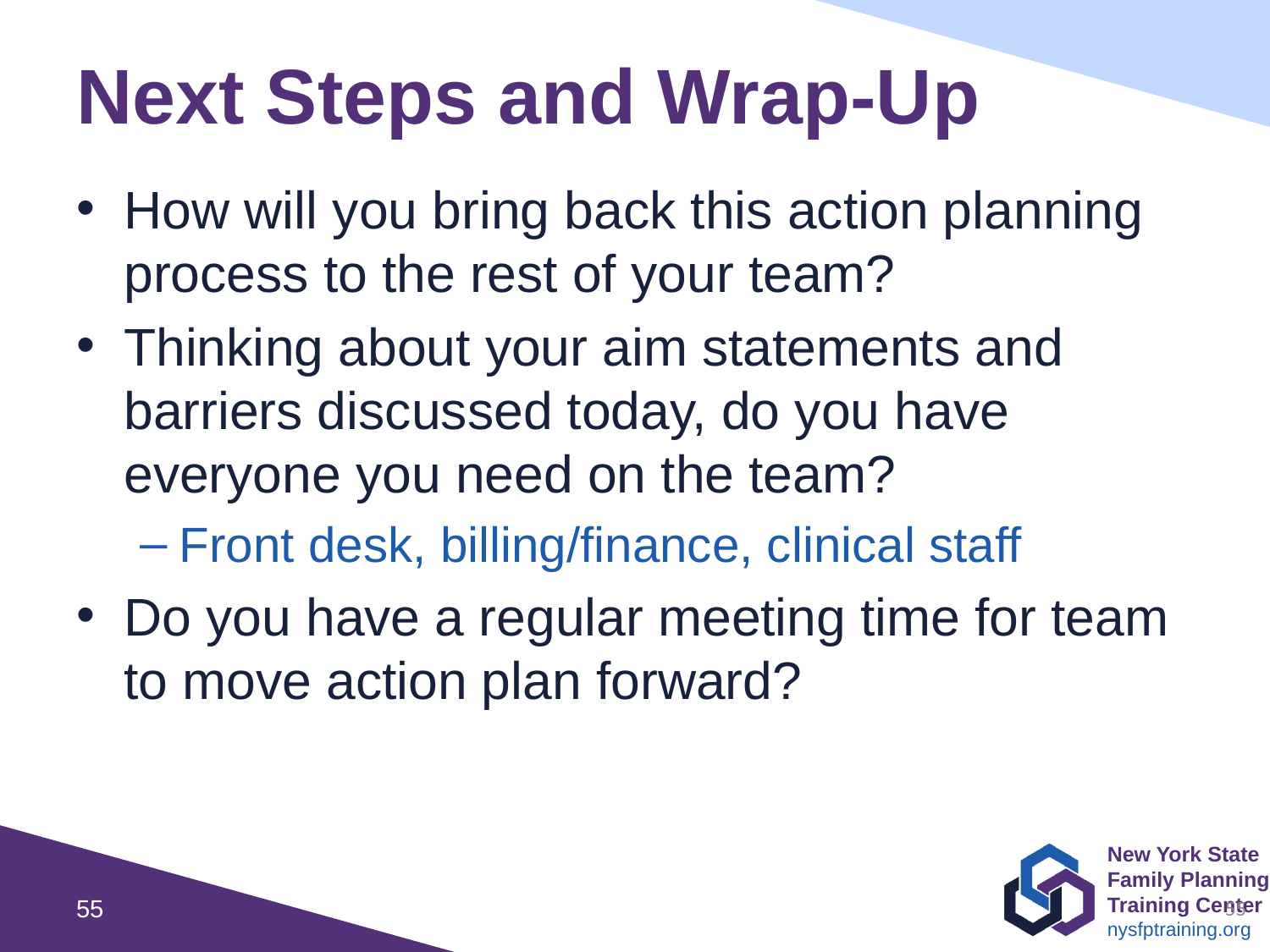

# Next Steps and Wrap-Up
How will you bring back this action planning process to the rest of your team?
Thinking about your aim statements and barriers discussed today, do you have everyone you need on the team?
Front desk, billing/finance, clinical staff
Do you have a regular meeting time for team to move action plan forward?
55
55